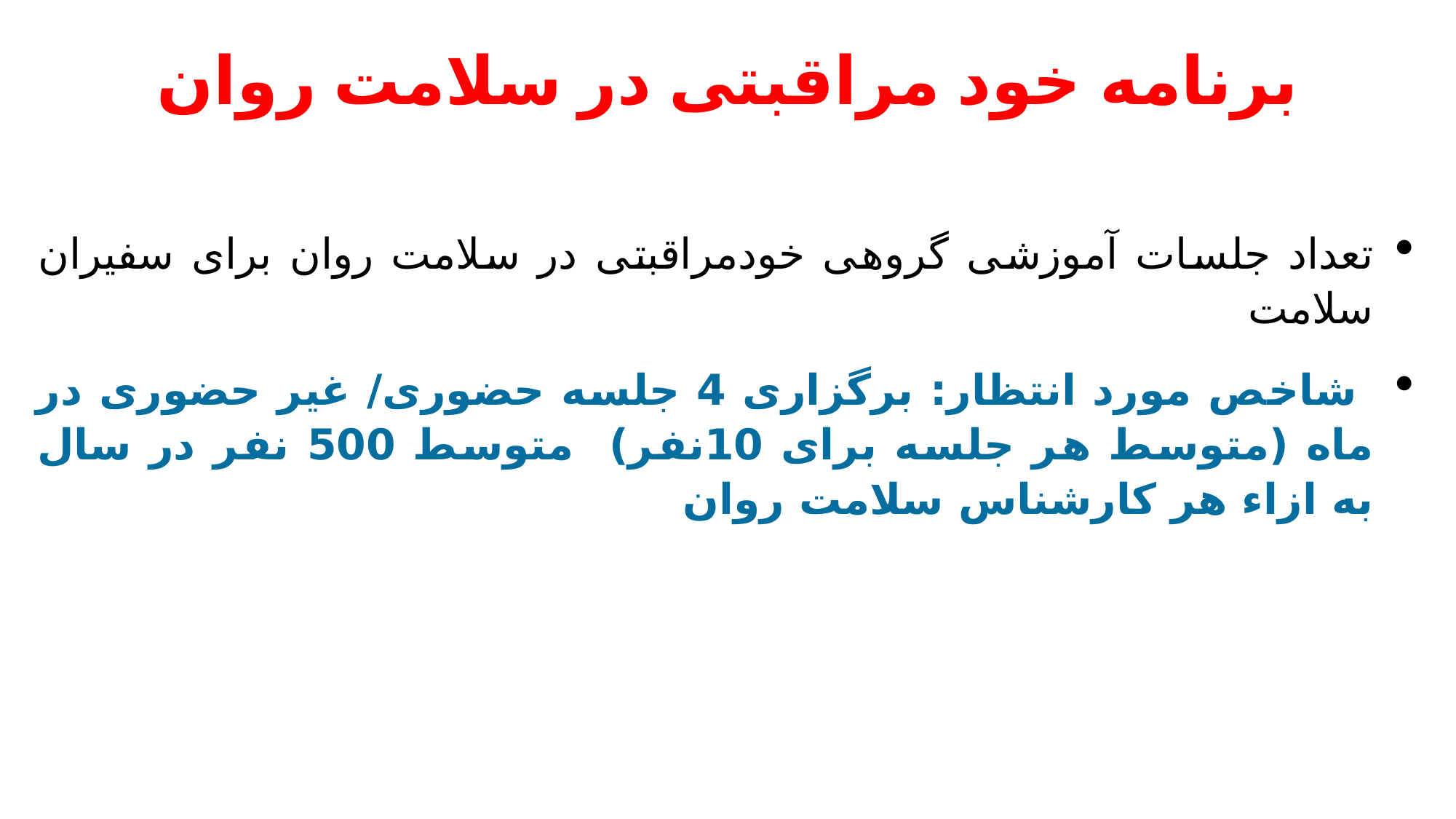

# برنامه خود مراقبتی در سلامت روان
تعداد جلسات آموزشی گروهی خودمراقبتی در سلامت روان برای سفیران سلامت
 شاخص مورد انتظار: برگزاری 4 جلسه حضوری/ غیر حضوری در ماه (متوسط هر جلسه برای 10نفر)  متوسط 500 نفر در سال به ازاء هر کارشناس سلامت روان